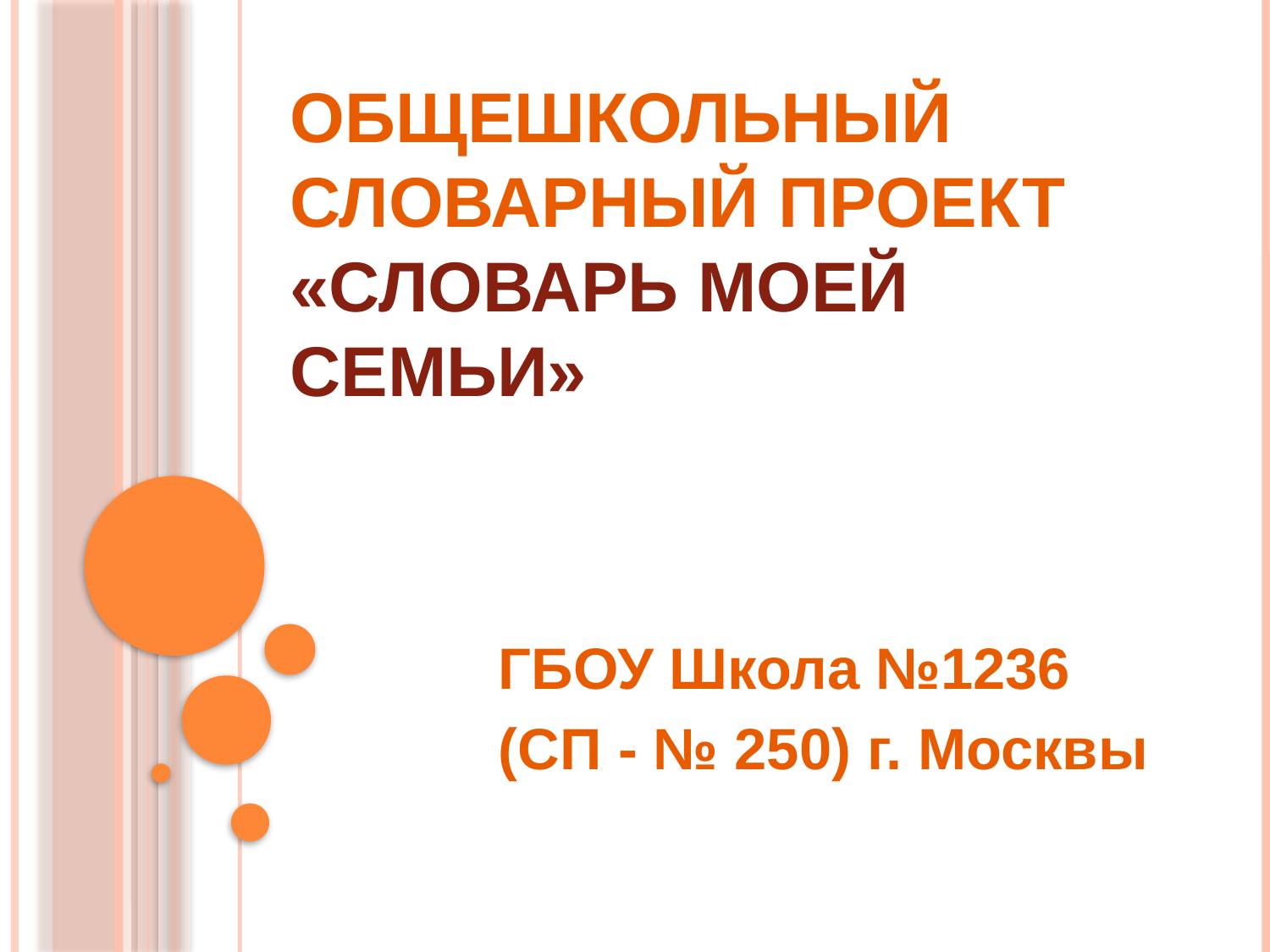

# Общешкольный словарный проект «Словарь моей семьи»
ГБОУ Школа №1236
(СП - № 250) г. Москвы